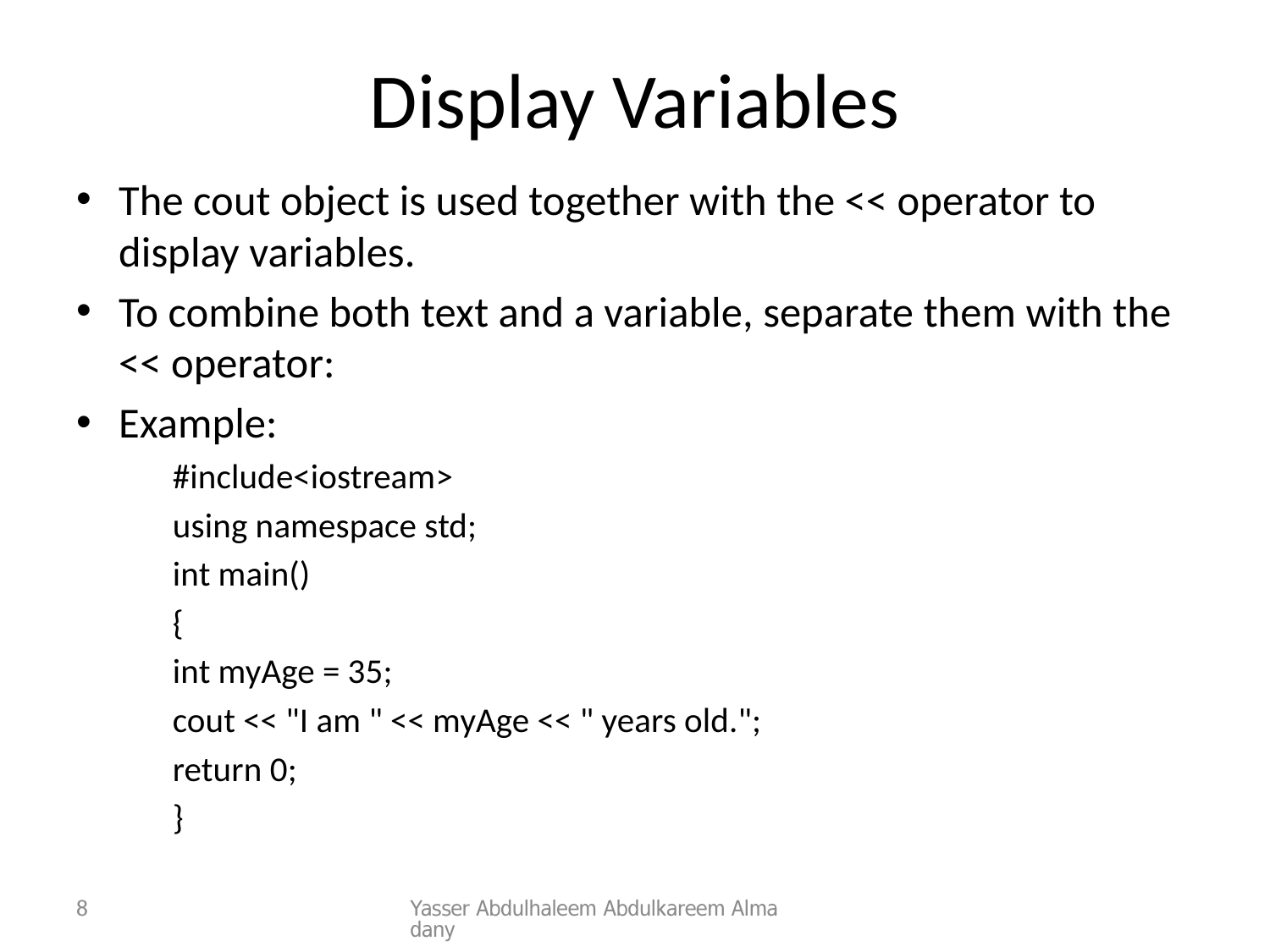

# Display Variables
The cout object is used together with the << operator to display variables.
To combine both text and a variable, separate them with the << operator:
Example:
	#include<iostream>
	using namespace std;
	int main()
	{
    		int myAge = 35;
    		cout << "I am " << myAge << " years old.";
    		return 0;
	}
8
Yasser Abdulhaleem Abdulkareem Almadany